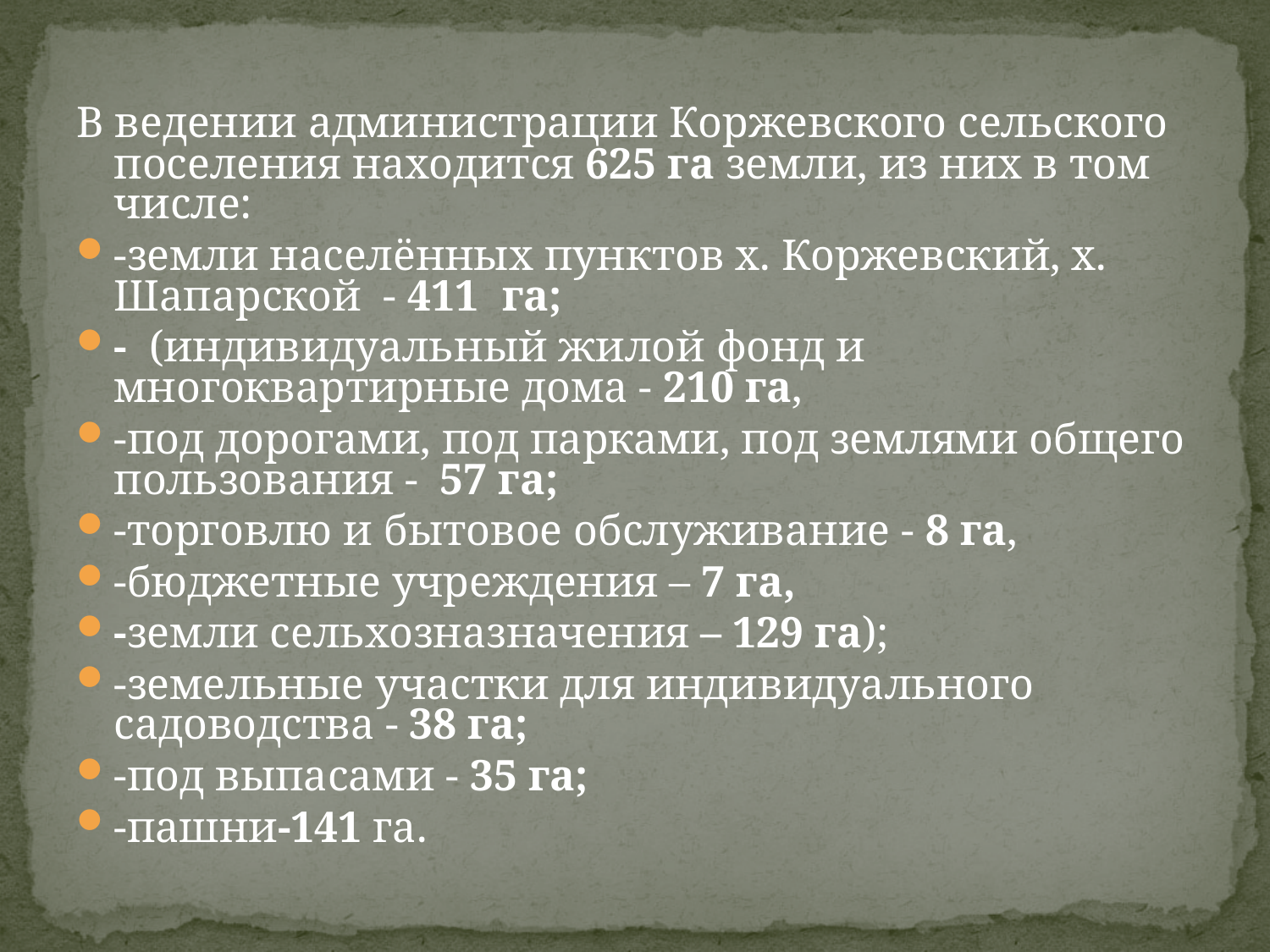

В ведении администрации Коржевского сельского поселения находится 625 га земли, из них в том числе:
-земли населённых пунктов х. Коржевский, х. Шапарской  - 411  га;
-  (индивидуальный жилой фонд и многоквартирные дома - 210 га,
-под дорогами, под парками, под землями общего пользования -  57 га;
-торговлю и бытовое обслуживание - 8 га,
-бюджетные учреждения – 7 га,
-земли сельхозназначения – 129 га);
-земельные участки для индивидуального садоводства - 38 га;
-под выпасами - 35 га;
-пашни-141 га.